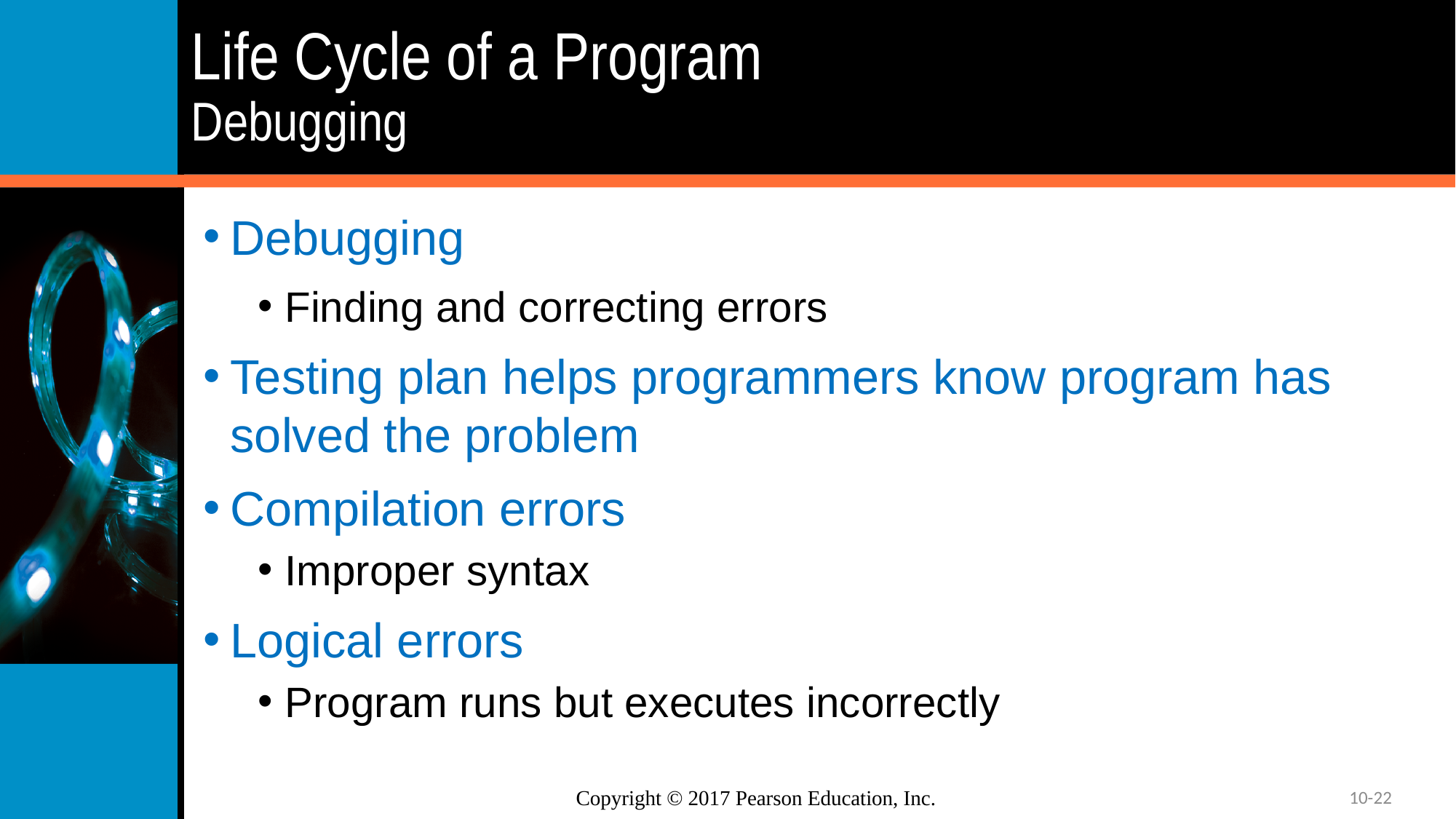

# Life Cycle of a Program Debugging
Debugging
Finding and correcting errors
Testing plan helps programmers know program has solved the problem
Compilation errors
Improper syntax
Logical errors
Program runs but executes incorrectly
10-22
Copyright © 2017 Pearson Education, Inc.